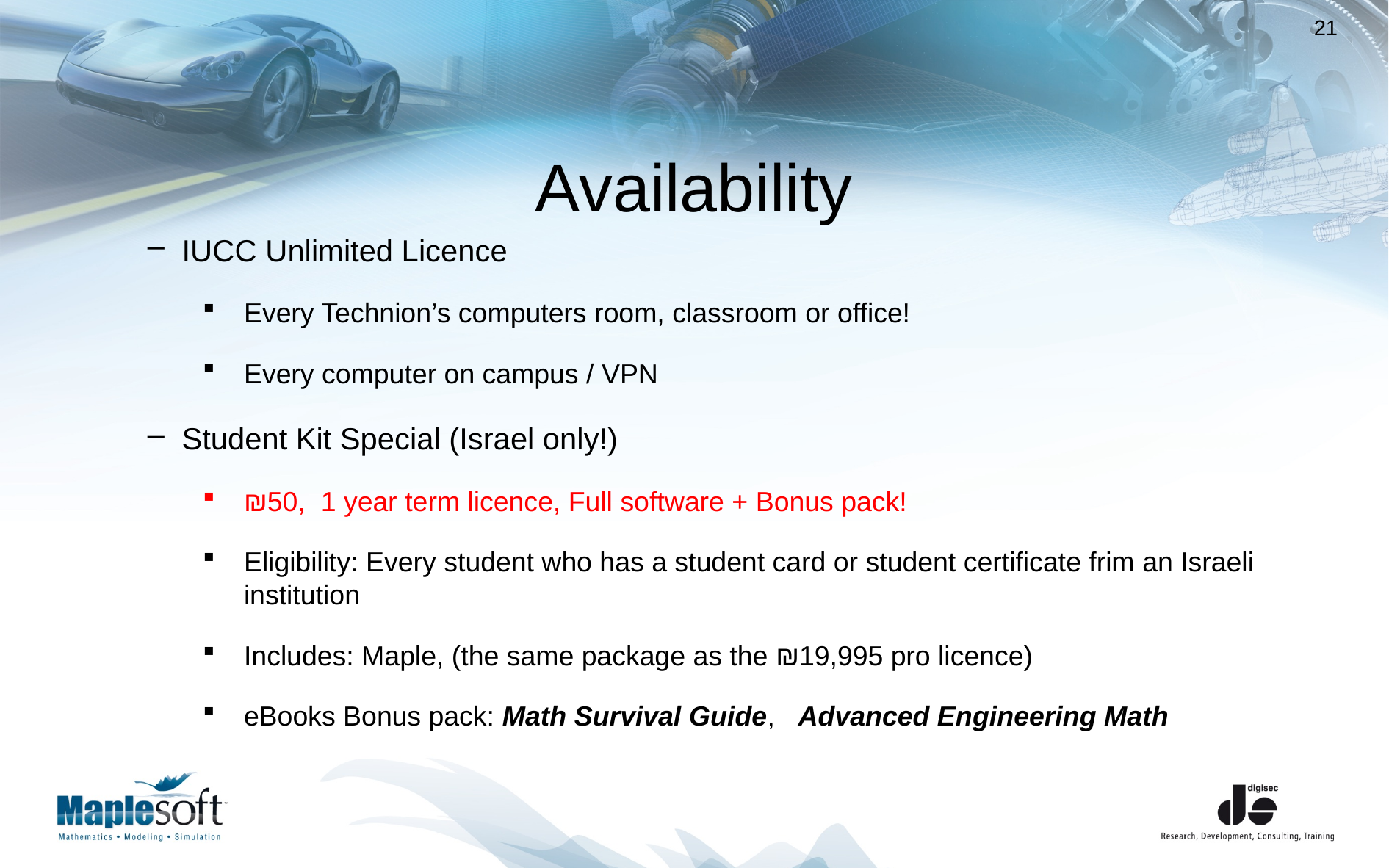

# Availability
IUCC Unlimited Licence
Every Technion’s computers room, classroom or office!
Every computer on campus / VPN
Student Kit Special (Israel only!)
₪50,  1 year term licence, Full software + Bonus pack!
Eligibility: Every student who has a student card or student certificate frim an Israeli institution
Includes: Maple, (the same package as the ₪19,995 pro licence)
eBooks Bonus pack: Math Survival Guide,   Advanced Engineering Math